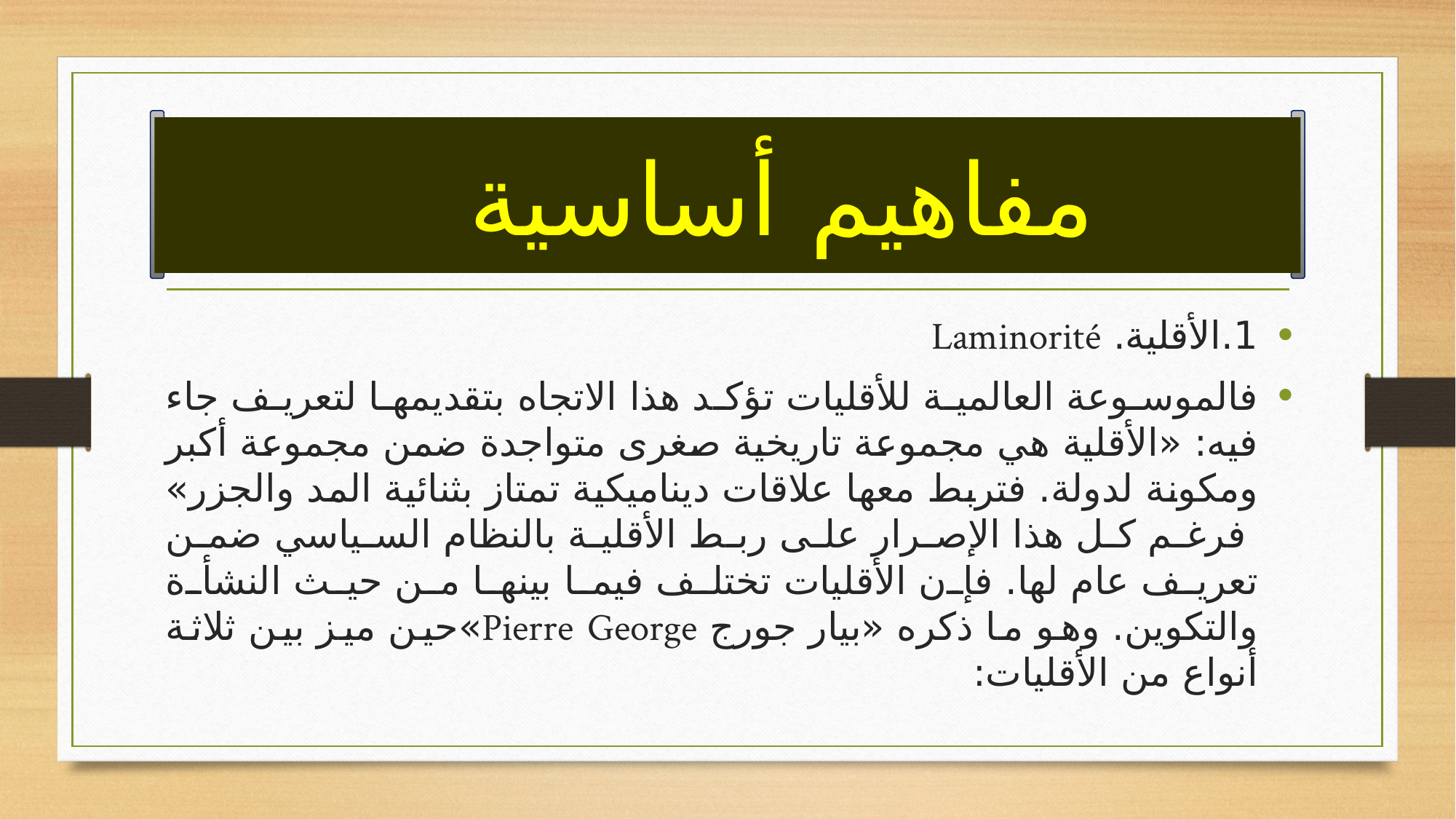

# مفاهيم أساسية
1.	الأقلية. Laminorité
فالموسوعة العالمية للأقليات تؤكد هذا الاتجاه بتقديمها لتعريف جاء فيه: «الأقلية هي مجموعة تاريخية صغرى متواجدة ضمن مجموعة أكبر ومكونة لدولة. فتربط معها علاقات ديناميكية تمتاز بثنائية المد والجزر»  فرغم كل هذا الإصرار على ربط الأقلية بالنظام السياسي ضمن تعريف عام لها. فإن الأقليات تختلف فيما بينها من حيث النشأة والتكوين. وهو ما ذكره «بيار جورج Pierre George»حين ميز بين ثلاثة أنواع من الأقليات: